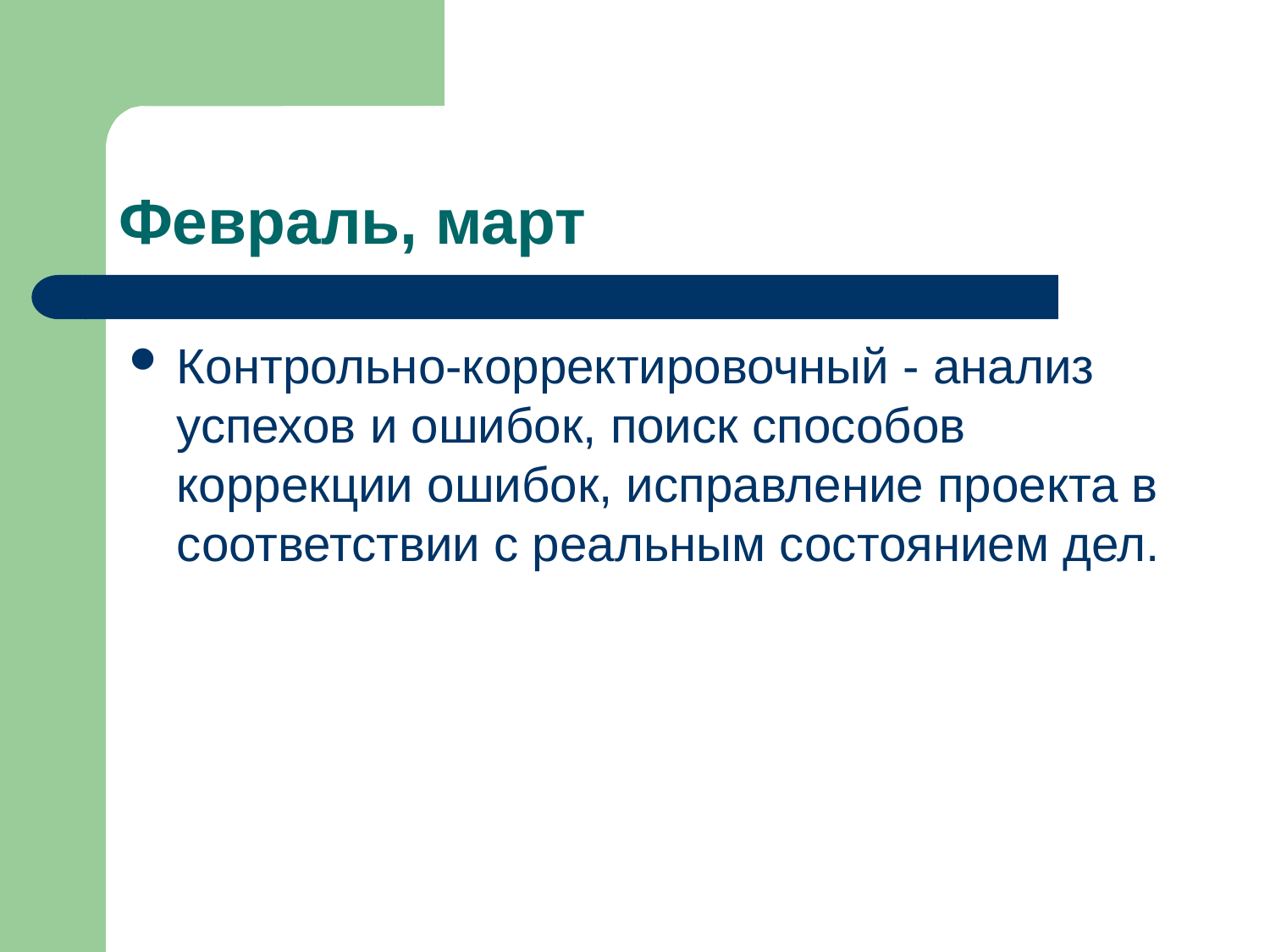

# Февраль, март
Контрольно-корректировочный - анализ успехов и ошибок, поиск способов коррекции ошибок, исправление проекта в соответствии с реальным состоянием дел.